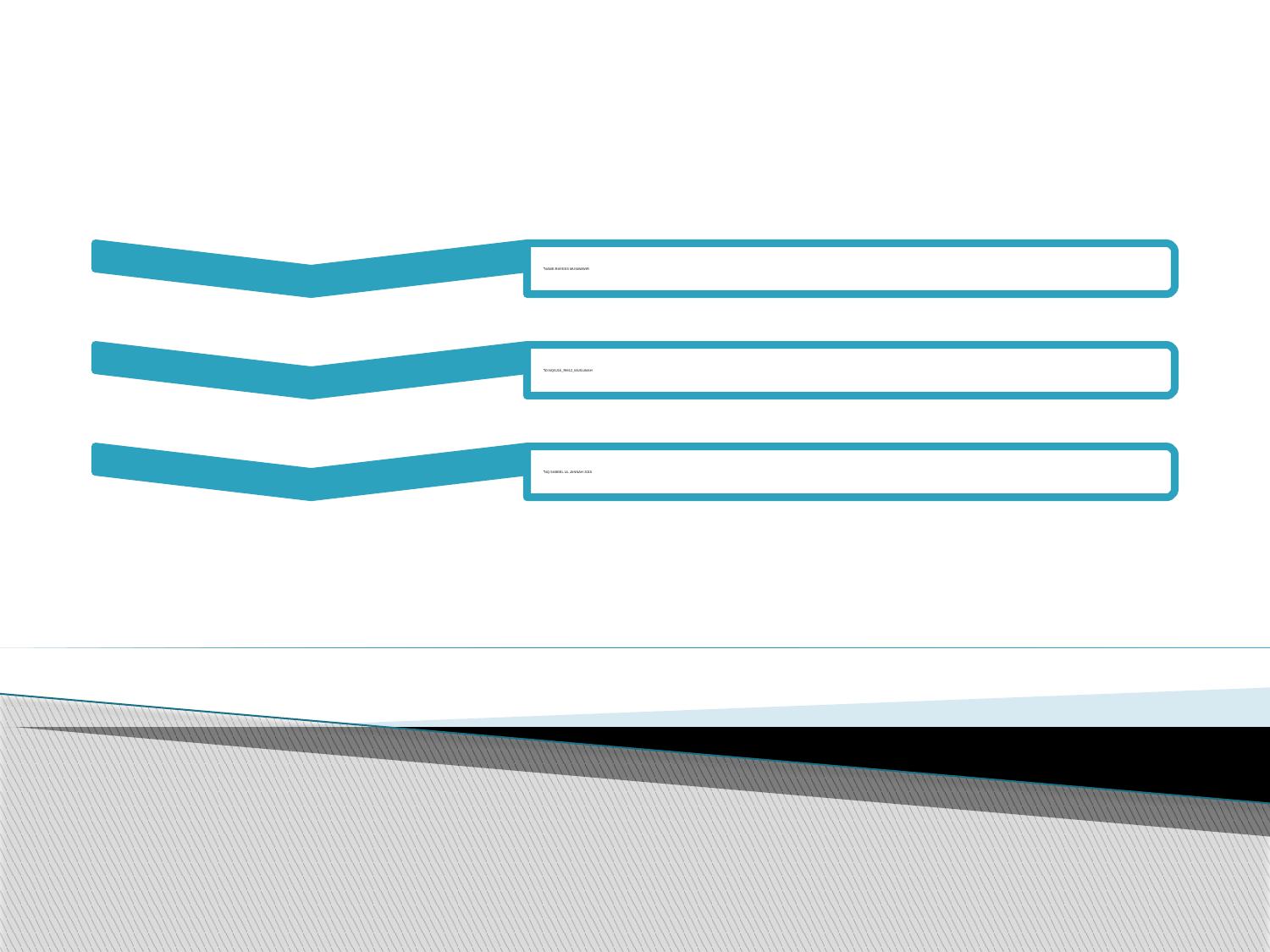

NAME:RAYEES MUSAWWIR
ID:NQSJ15_RM12_MUSLIMAH
NQ SABEEL UL JANNAH 2015